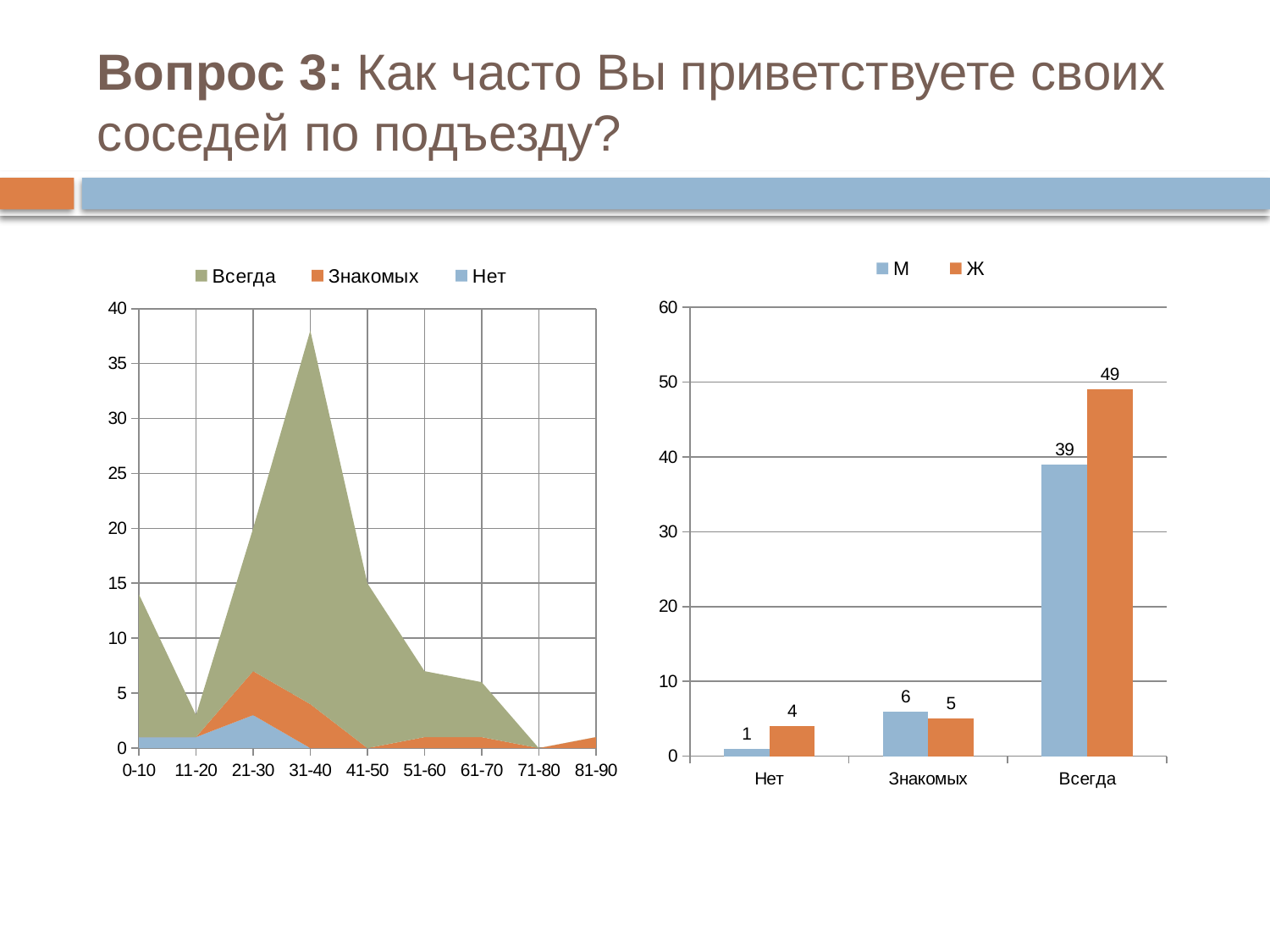

# Вопрос 3: Как часто Вы приветствуете своих соседей по подъезду?

### Chart

| Category | М | Ж |
|---|---|---|
| Нет | 1.0 | 4.0 |
| Знакомых | 6.0 | 5.0 |
| Всегда | 39.0 | 49.0 |

### Chart

| Category | Нет | Знакомых | Всегда |
|---|---|---|---|
| 0-10 | 1.0 | 0.0 | 13.0 |
| 11-20 | 1.0 | 0.0 | 2.0 |
| 21-30 | 3.0 | 4.0 | 13.0 |
| 31-40 | 0.0 | 4.0 | 34.0 |
| 41-50 | 0.0 | 0.0 | 15.0 |
| 51-60 | 0.0 | 1.0 | 6.0 |
| 61-70 | 0.0 | 1.0 | 5.0 |
| 71-80 | 0.0 | 0.0 | 0.0 |
| 81-90 | 0.0 | 1.0 | 0.0 |